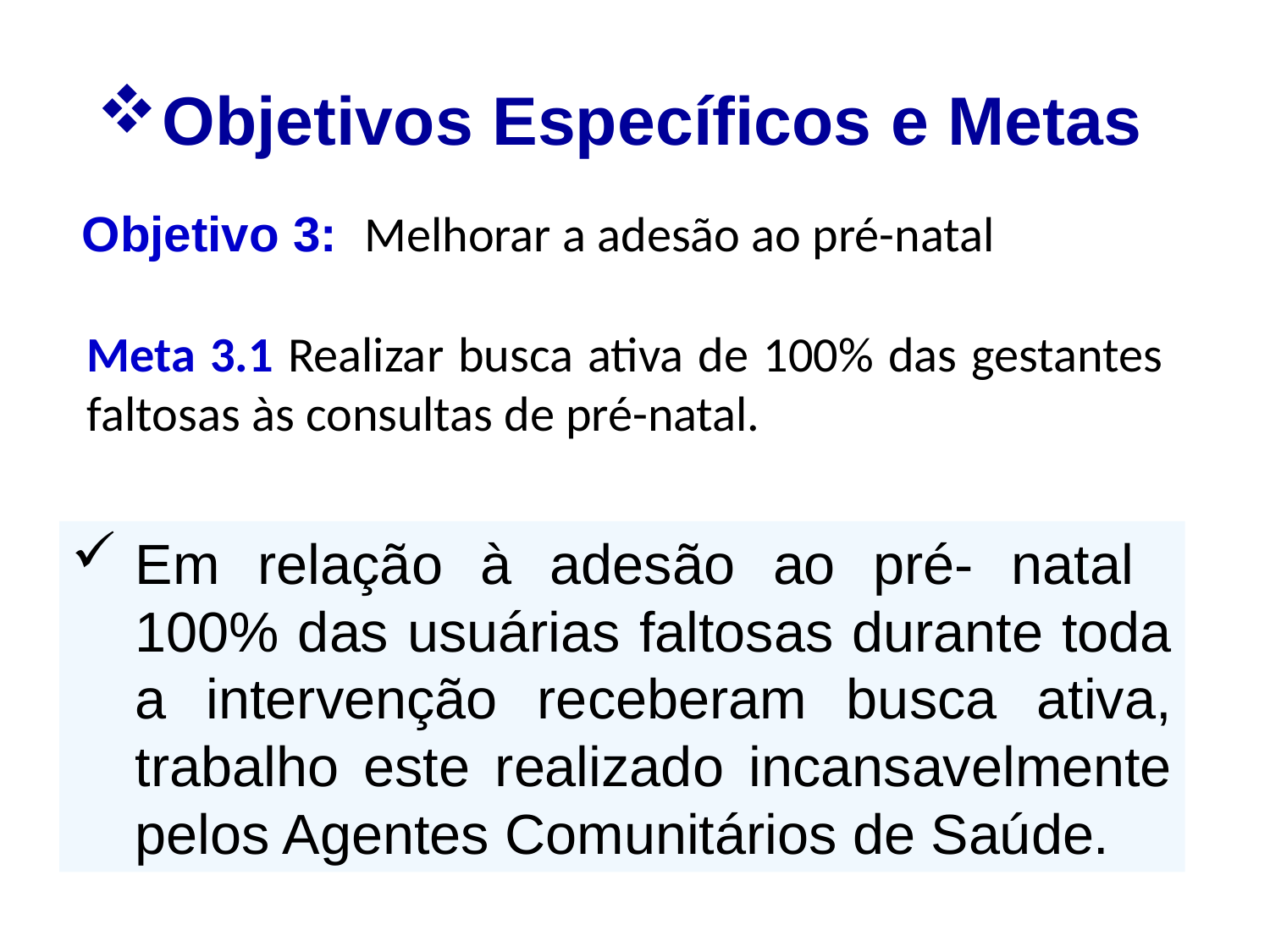

# Objetivos Específicos e Metas
Objetivo 3:  Melhorar a adesão ao pré-natal

Meta 3.1 Realizar busca ativa de 100% das gestantes faltosas às consultas de pré-natal.
Em relação à adesão ao pré- natal  100% das usuárias faltosas durante toda a intervenção receberam busca ativa, trabalho este realizado incansavelmente pelos Agentes Comunitários de Saúde.